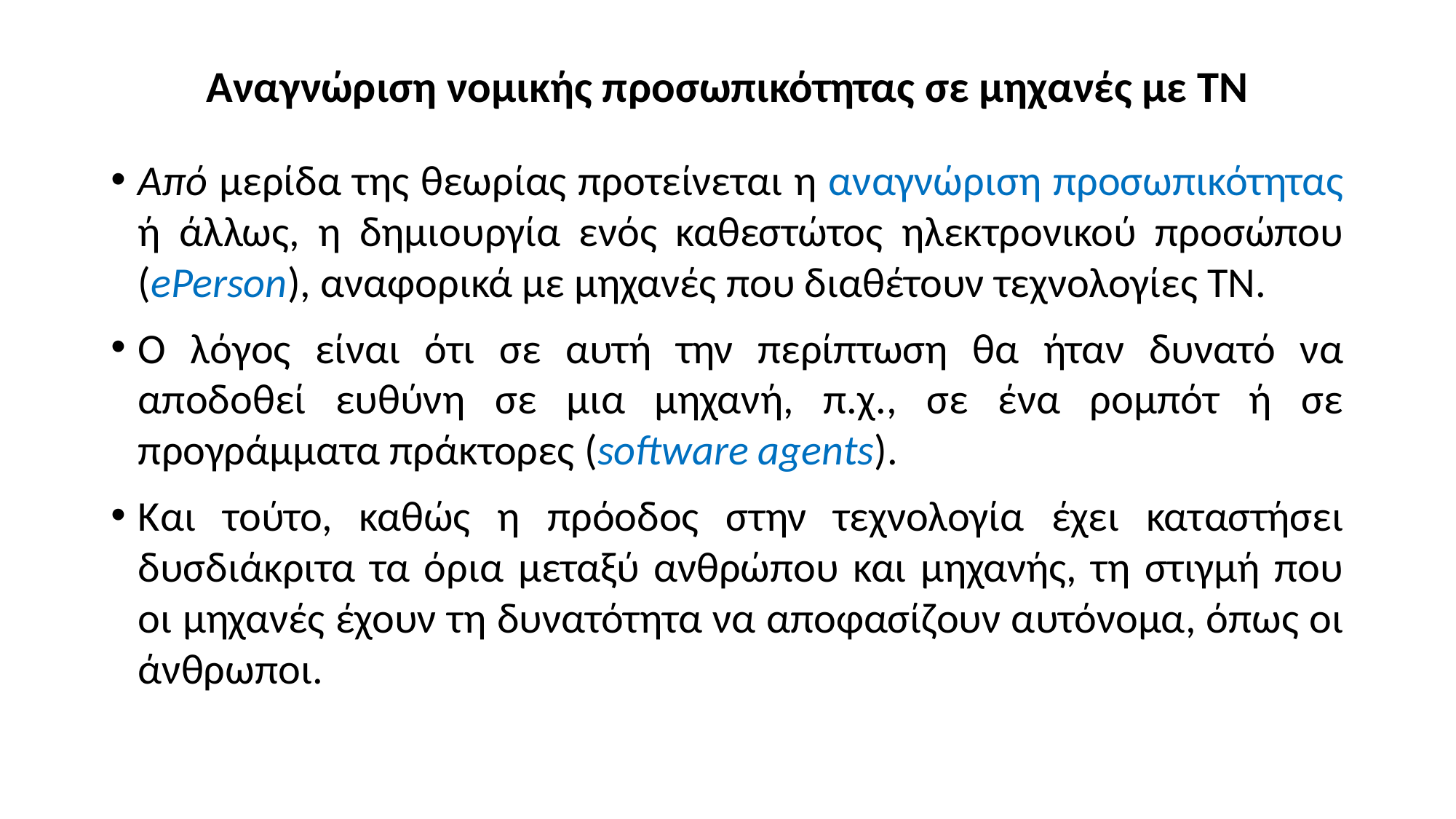

# Αναγνώριση νομικής προσωπικότητας σε μηχανές με ΤΝ
Από μερίδα της θεωρίας προτείνεται η αναγνώριση προσωπικότητας ή άλλως, η δημιουργία ενός καθεστώτος ηλεκτρονικού προσώπου (ePerson), αναφορικά με μηχανές που διαθέτουν τεχνολογίες ΤΝ.
Ο λόγος είναι ότι σε αυτή την περίπτωση θα ήταν δυνατό να αποδοθεί ευθύνη σε μια μηχανή, π.χ., σε ένα ρομπότ ή σε προγράμματα πράκτορες (software agents).
Και τούτο, καθώς η πρόοδος στην τεχνολογία έχει καταστήσει δυσδιάκριτα τα όρια μεταξύ ανθρώπου και μηχανής, τη στιγμή που οι μηχανές έχουν τη δυνατότητα να αποφασίζουν αυτόνομα, όπως οι άνθρωποι.